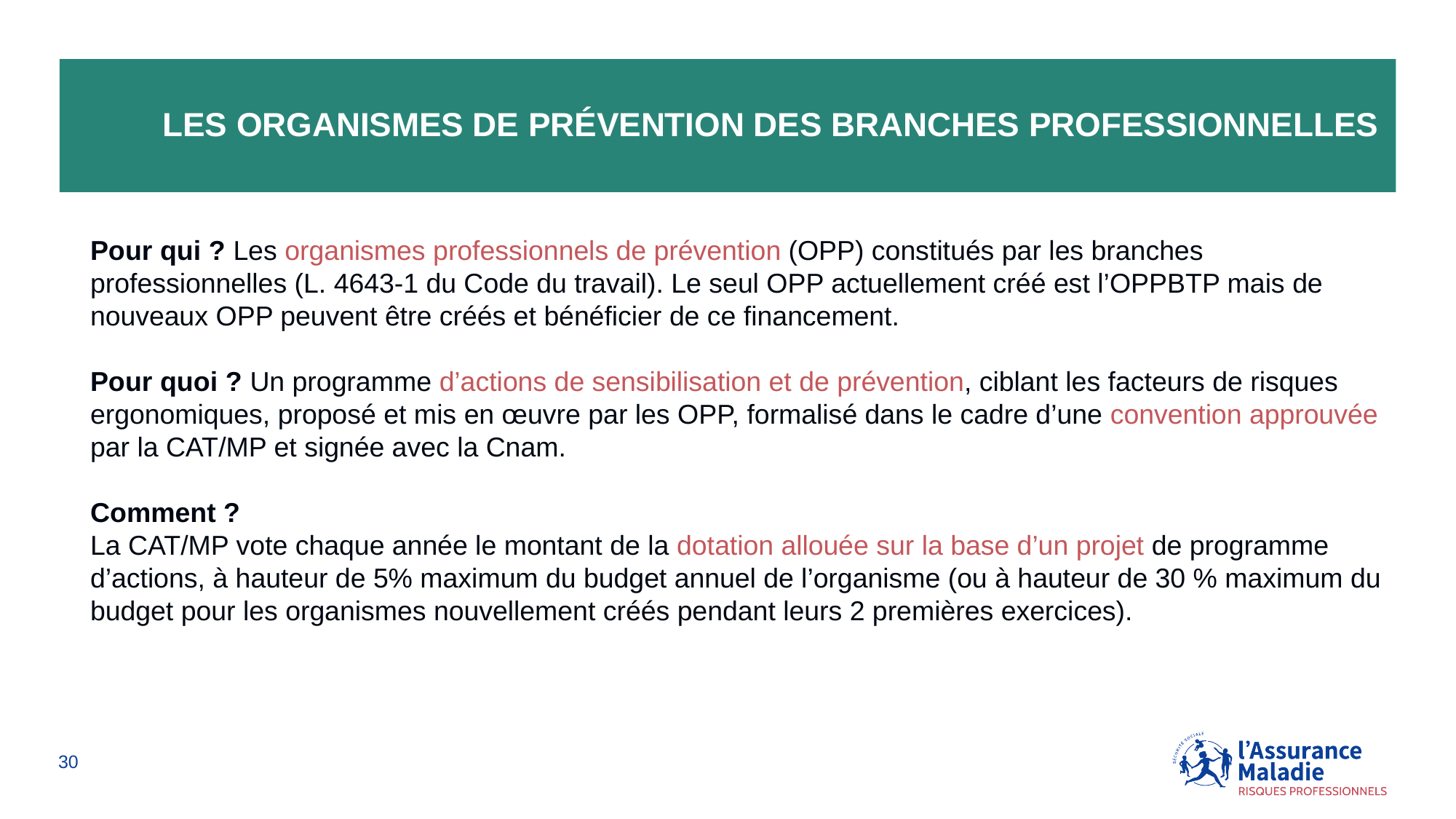

# Les organismes de prévention des branches professionnelles
Pour qui ? Les organismes professionnels de prévention (OPP) constitués par les branches professionnelles (L. 4643-1 du Code du travail). Le seul OPP actuellement créé est l’OPPBTP mais de nouveaux OPP peuvent être créés et bénéficier de ce financement.

Pour quoi ? Un programme d’actions de sensibilisation et de prévention, ciblant les facteurs de risques ergonomiques, proposé et mis en œuvre par les OPP, formalisé dans le cadre d’une convention approuvée par la CAT/MP et signée avec la Cnam.

Comment ?
La CAT/MP vote chaque année le montant de la dotation allouée sur la base d’un projet de programme d’actions, à hauteur de 5% maximum du budget annuel de l’organisme (ou à hauteur de 30 % maximum du budget pour les organismes nouvellement créés pendant leurs 2 premières exercices).
30